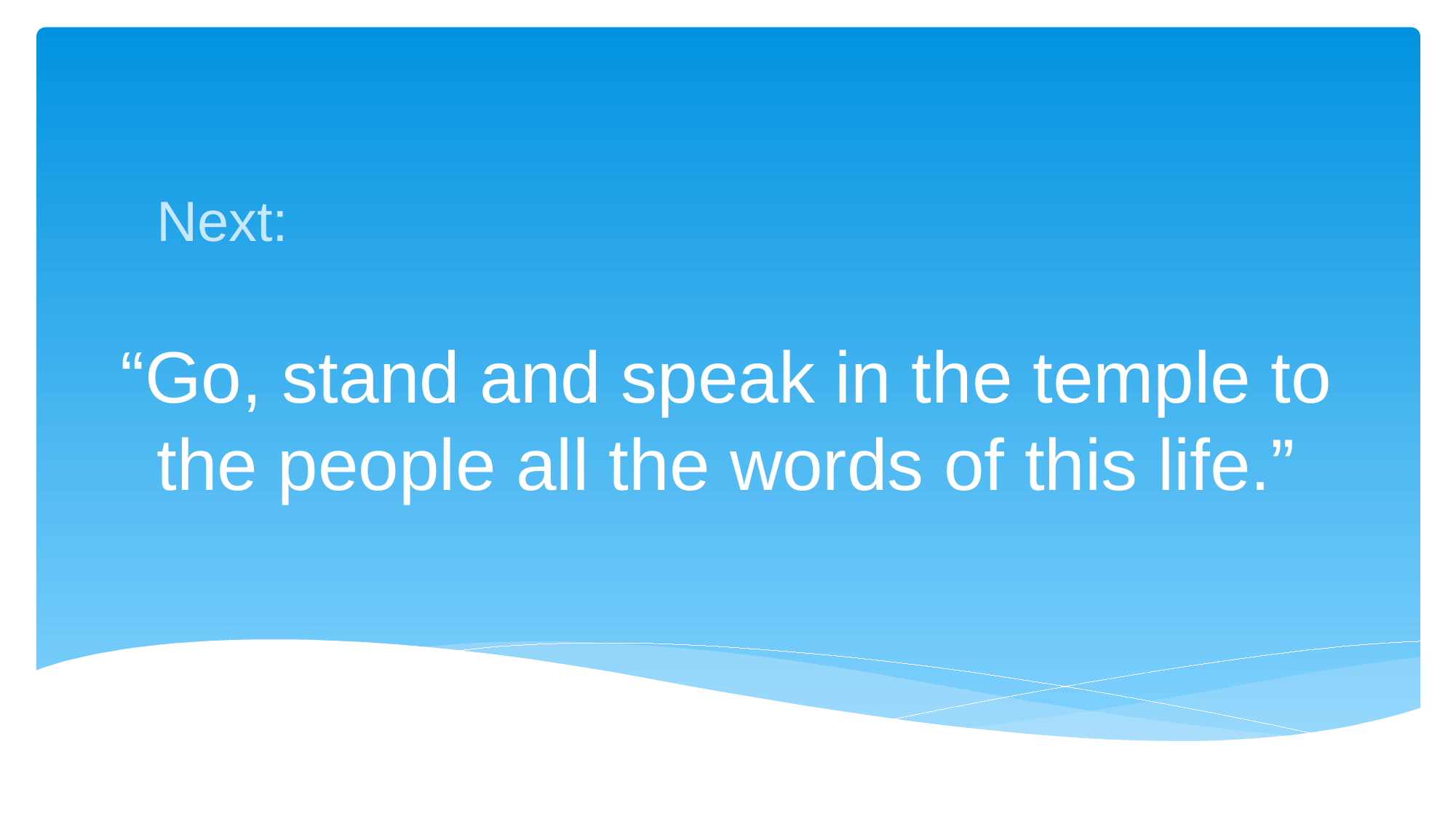

Next:
# “Go, stand and speak in the temple to the people all the words of this life.”